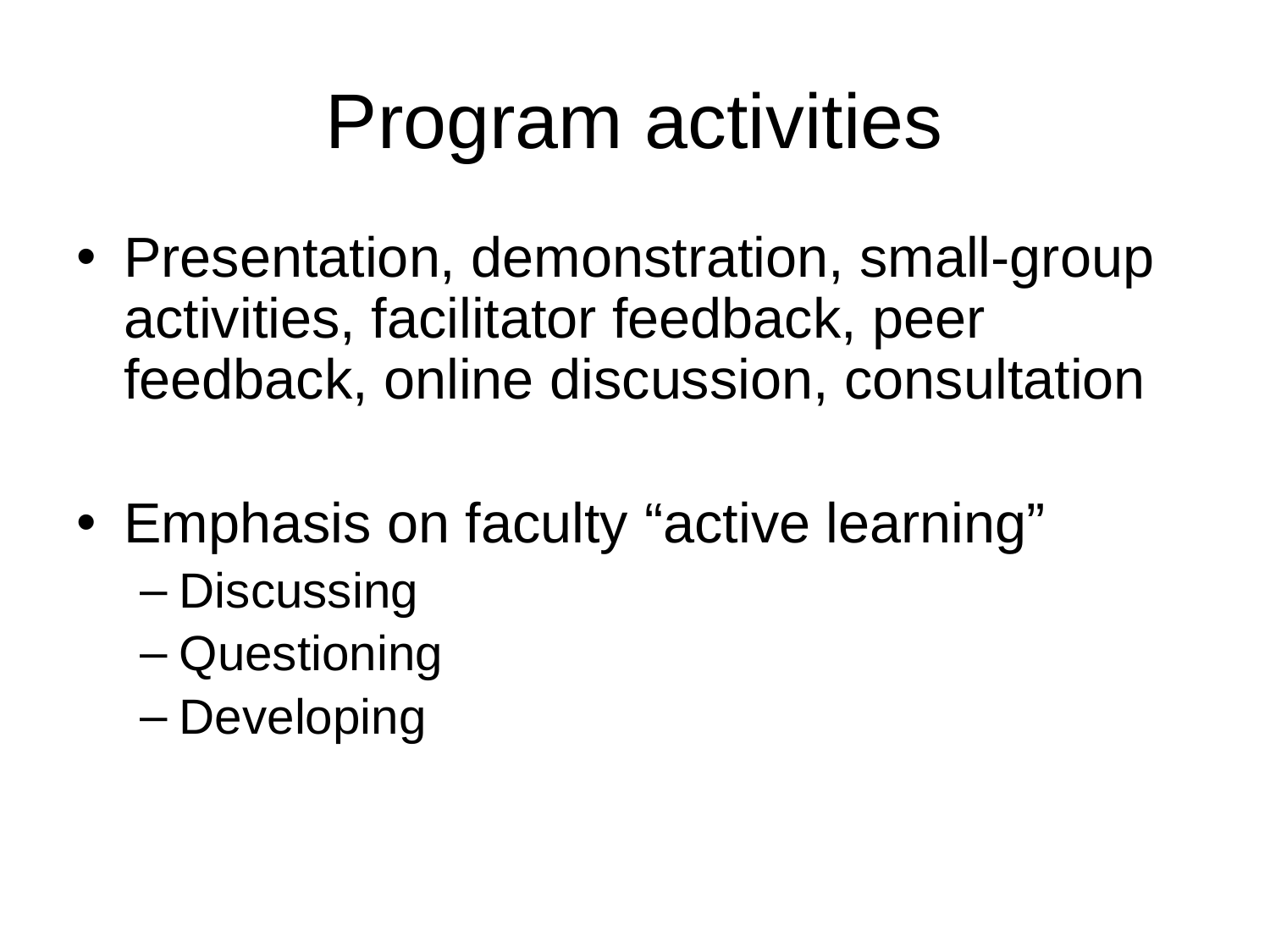

# Program activities
Presentation, demonstration, small-group activities, facilitator feedback, peer feedback, online discussion, consultation

Emphasis on faculty “active learning”
Discussing
Questioning
Developing